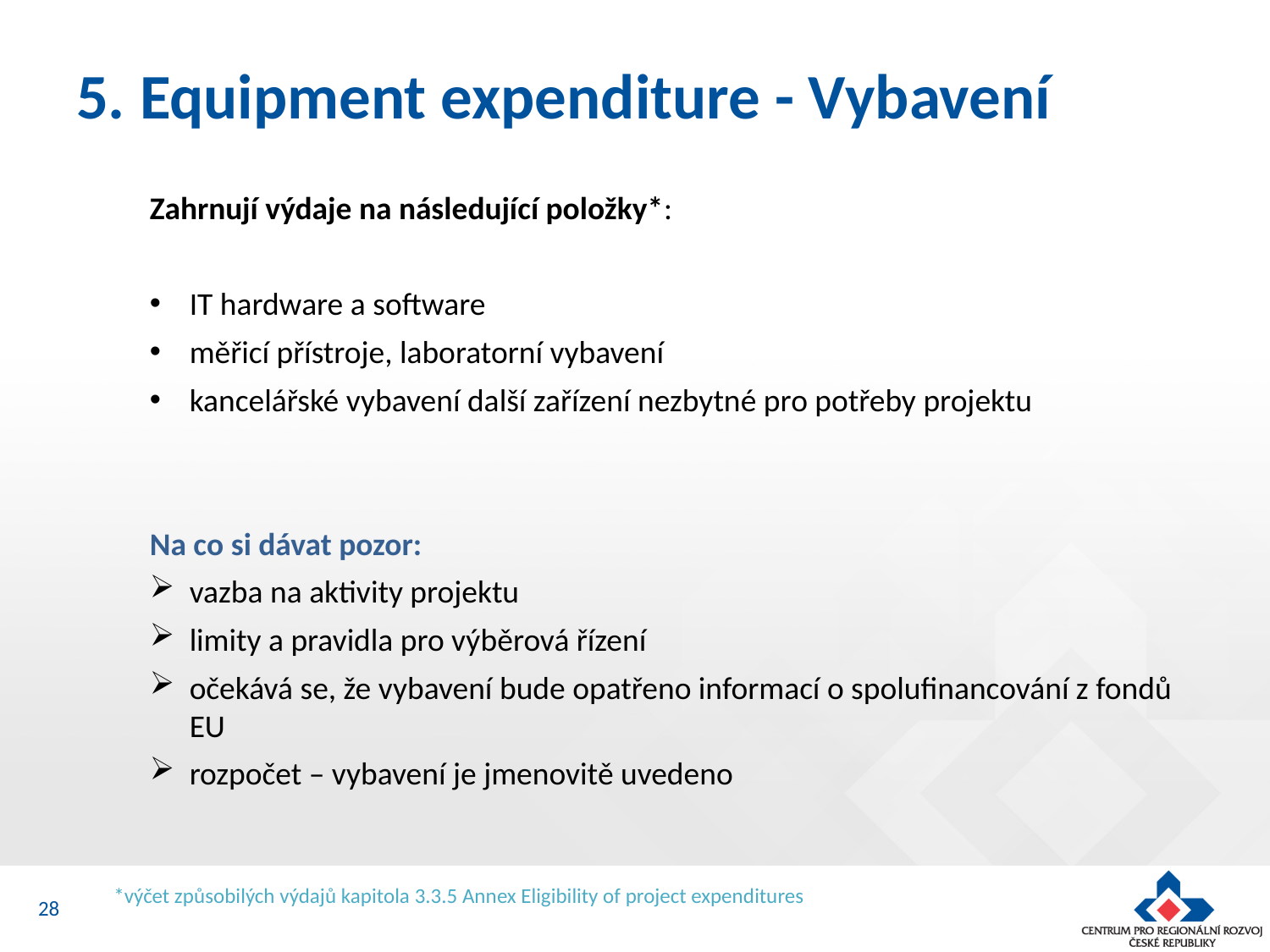

# 5. Equipment expenditure - Vybavení
Zahrnují výdaje na následující položky*:

IT hardware a software
měřicí přístroje, laboratorní vybavení
kancelářské vybavení další zařízení nezbytné pro potřeby projektu

Na co si dávat pozor:
vazba na aktivity projektu
limity a pravidla pro výběrová řízení
očekává se, že vybavení bude opatřeno informací o spolufinancování z fondů EU
rozpočet – vybavení je jmenovitě uvedeno
28
*výčet způsobilých výdajů kapitola 3.3.5 Annex Eligibility of project expenditures